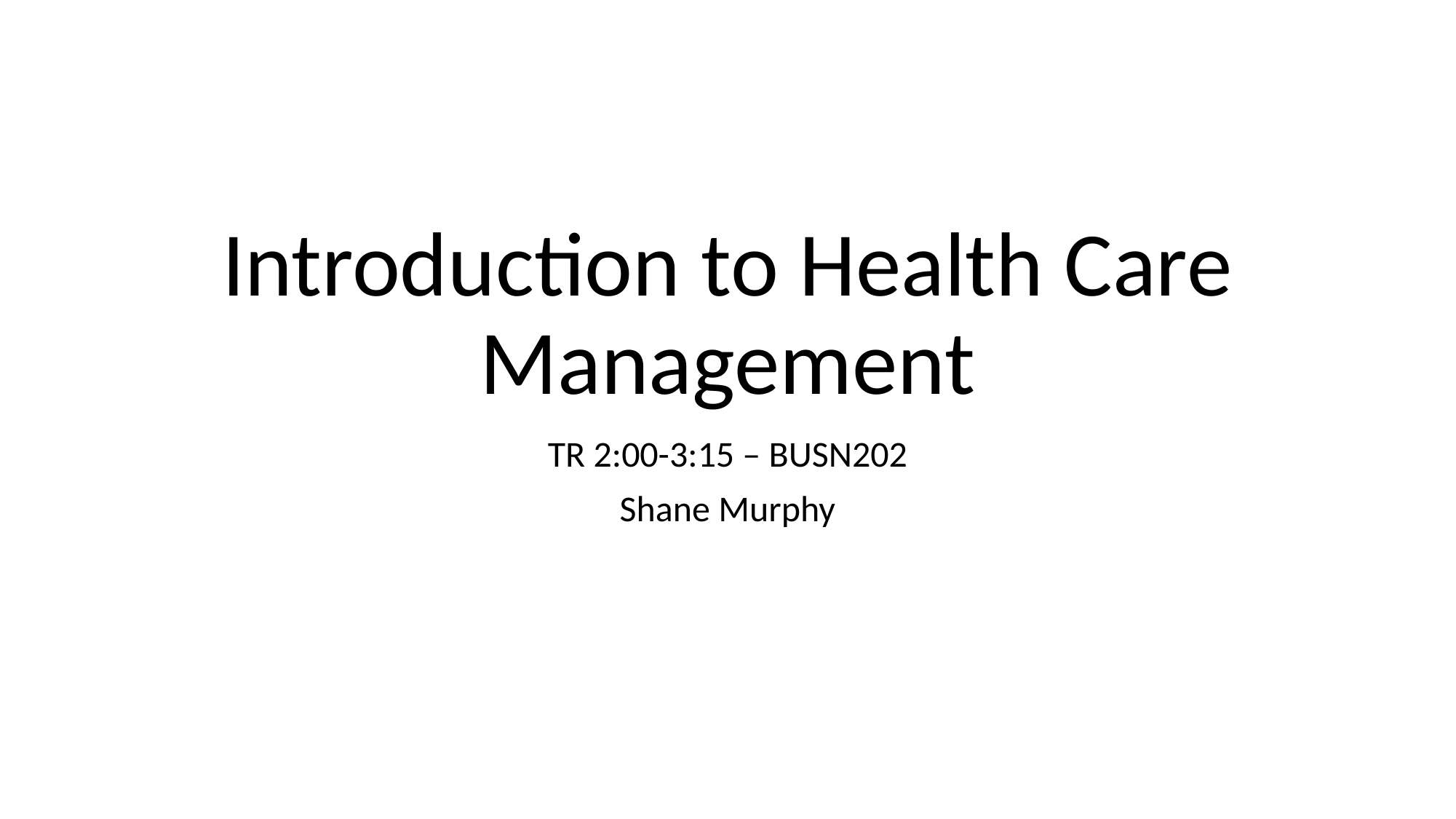

# Introduction to Health Care Management
TR 2:00-3:15 – BUSN202
Shane Murphy